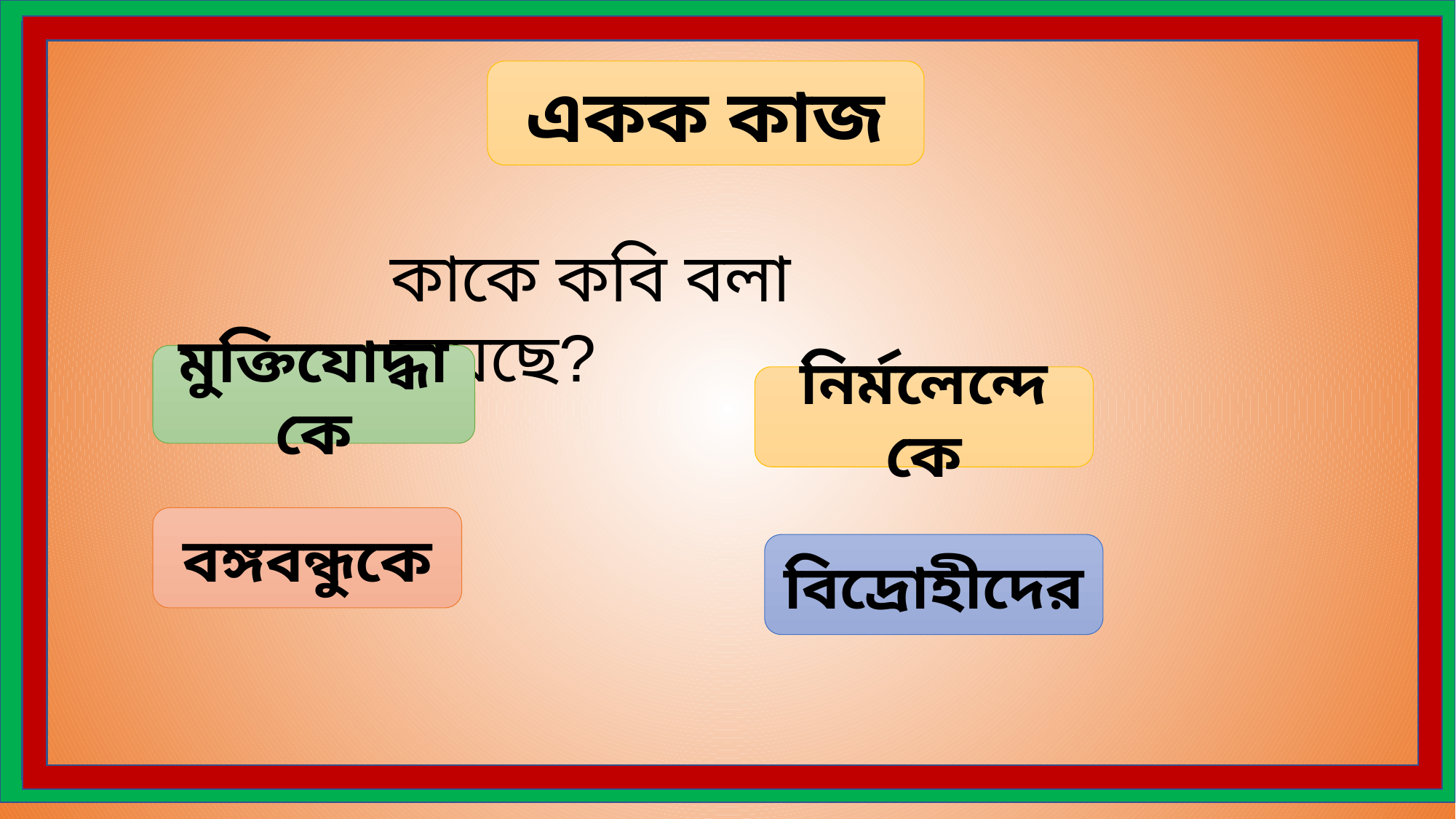

একক কাজ
কাকে কবি বলা হয়েছে?
মুক্তিযোদ্ধাকে
নির্মলেন্দেকে
বঙ্গবন্ধুকে
বিদ্রোহীদের